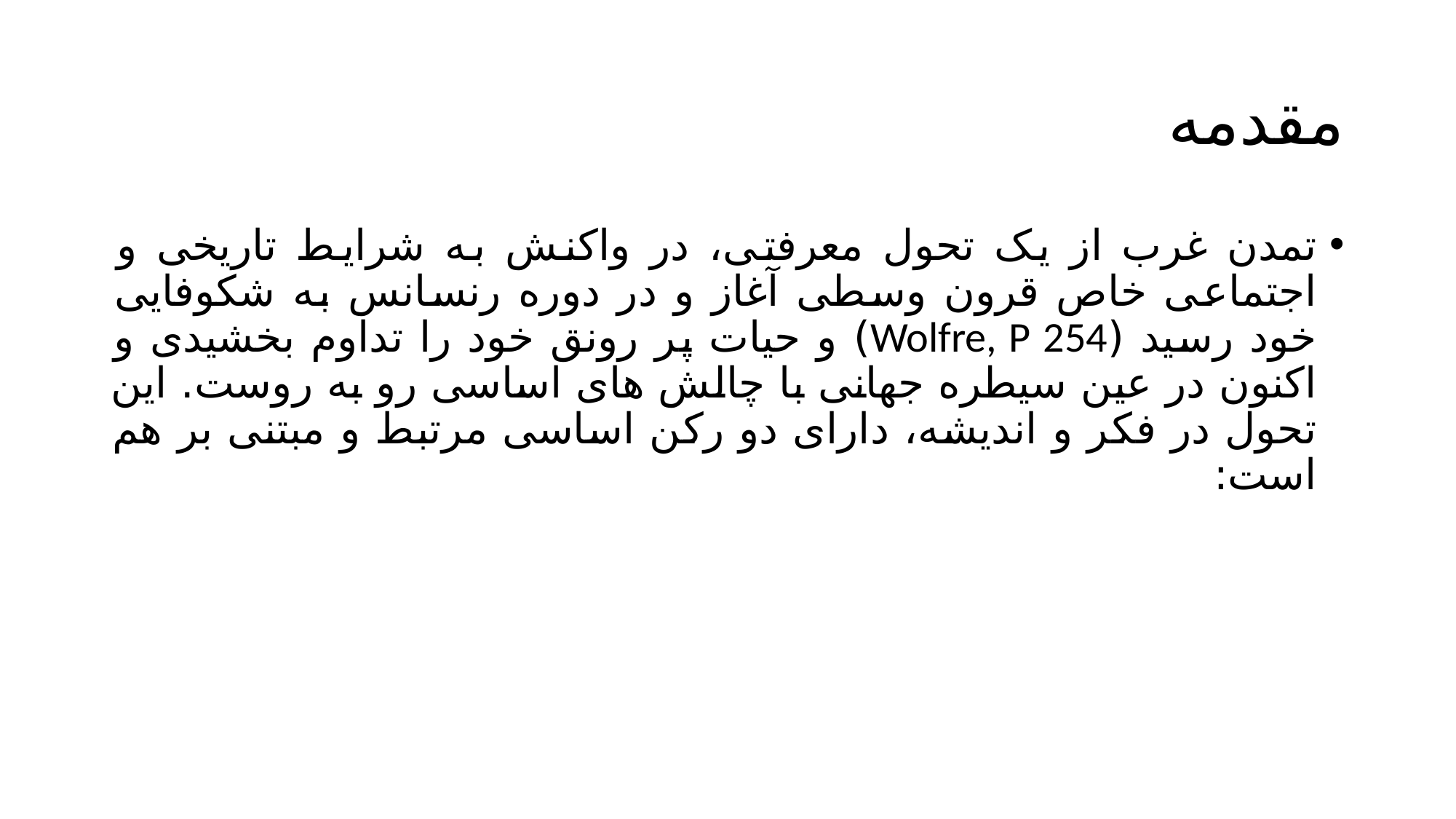

# مقدمه
تمدن غرب از یک تحول معرفتی، در واکنش به شرایط تاریخی و اجتماعی خاص قرون وسطی آغاز و در دوره رنسانس به شکوفایی خود رسید (Wolfre, P 254) و حیات پر رونق خود را تداوم بخشیدی و اکنون در عین سیطره جهانی با چالش های اساسی رو به روست. این تحول در فکر و اندیشه، دارای دو رکن اساسی مرتبط و مبتنی بر هم است: